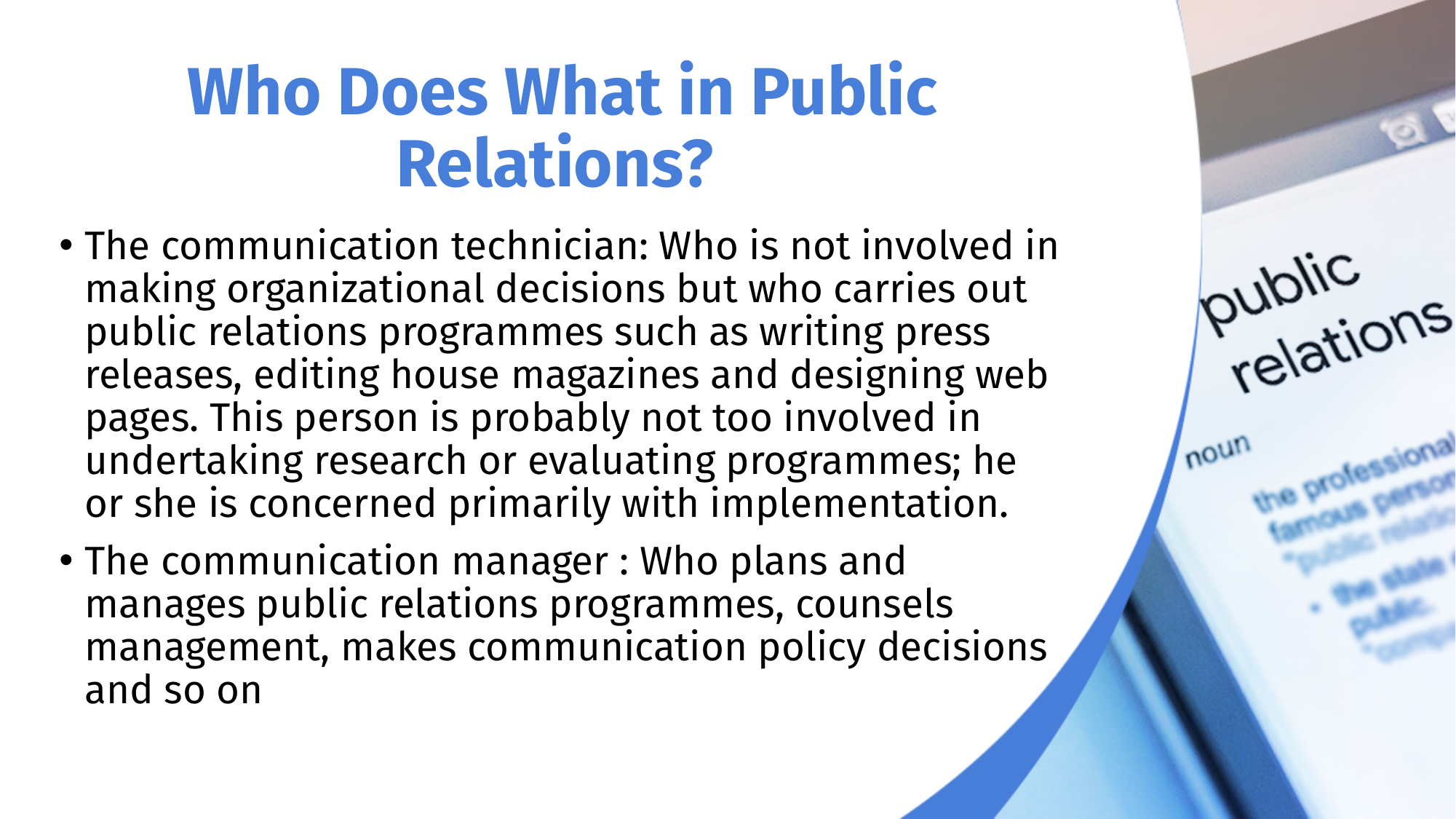

# Who Does What in Public Relations?
The communication technician: Who is not involved in making organizational decisions but who carries out public relations programmes such as writing press releases, editing house magazines and designing web pages. This person is probably not too involved in undertaking research or evaluating programmes; he or she is concerned primarily with implementation.
The communication manager : Who plans and manages public relations programmes, counsels management, makes communication policy decisions and so on